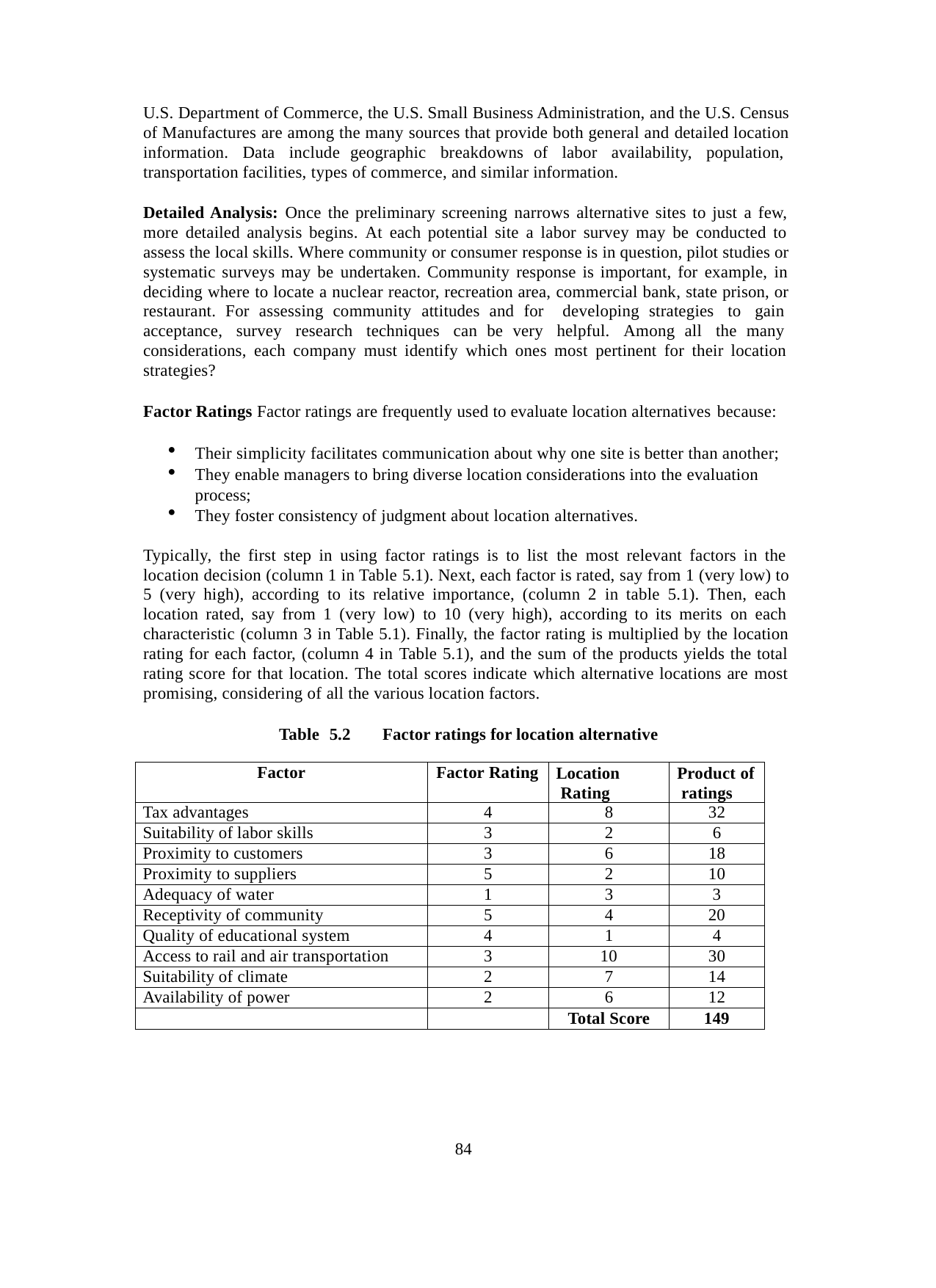

U.S. Department of Commerce, the U.S. Small Business Administration, and the U.S. Census  of Manufactures are among the many sources that provide both general and detailed location  information. Data include geographic breakdowns of labor availability, population,  transportation facilities, types of commerce, and similar information.

Detailed Analysis: Once the preliminary screening narrows alternative sites to just a few,  more detailed analysis begins. At each potential site a labor survey may be conducted to  assess the local skills. Where community or consumer response is in question, pilot studies or  systematic surveys may be undertaken. Community response is important, for example, in  deciding where to locate a nuclear reactor, recreation area, commercial bank, state prison, or  restaurant. For assessing community attitudes and for  developing strategies to gain  acceptance, survey research techniques can be very helpful. Among all the many  considerations, each company must identify which ones most pertinent for their location  strategies?

Factor Ratings Factor ratings are frequently used to evaluate location alternatives because:

Their simplicity facilitates communication about why one site is better than another;
They enable managers to bring diverse location considerations into the evaluation  process;
They foster consistency of judgment about location alternatives.

Typically, the first step in using factor ratings is to list the most relevant factors in the  location decision (column 1 in Table 5.1). Next, each factor is rated, say from 1 (very low) to  5 (very high), according to its relative importance, (column 2 in table 5.1). Then, each  location rated, say from 1 (very low) to 10 (very high), according to its merits on each  characteristic (column 3 in Table 5.1). Finally, the factor rating is multiplied by the location  rating for each factor, (column 4 in Table 5.1), and the sum of the products yields the total  rating score for that location. The total scores indicate which alternative locations are most  promising, considering of all the various location factors.

Table  5.2	Factor ratings for location alternative
| Factor | Factor Rating | Location Rating | Product of ratings |
| --- | --- | --- | --- |
| Tax advantages | 4 | 8 | 32 |
| Suitability of labor skills | 3 | 2 | 6 |
| Proximity to customers | 3 | 6 | 18 |
| Proximity to suppliers | 5 | 2 | 10 |
| Adequacy of water | 1 | 3 | 3 |
| Receptivity of community | 5 | 4 | 20 |
| Quality of educational system | 4 | 1 | 4 |
| Access to rail and air transportation | 3 | 10 | 30 |
| Suitability of climate | 2 | 7 | 14 |
| Availability of power | 2 | 6 | 12 |
|  |  | Total Score | 149 |
84